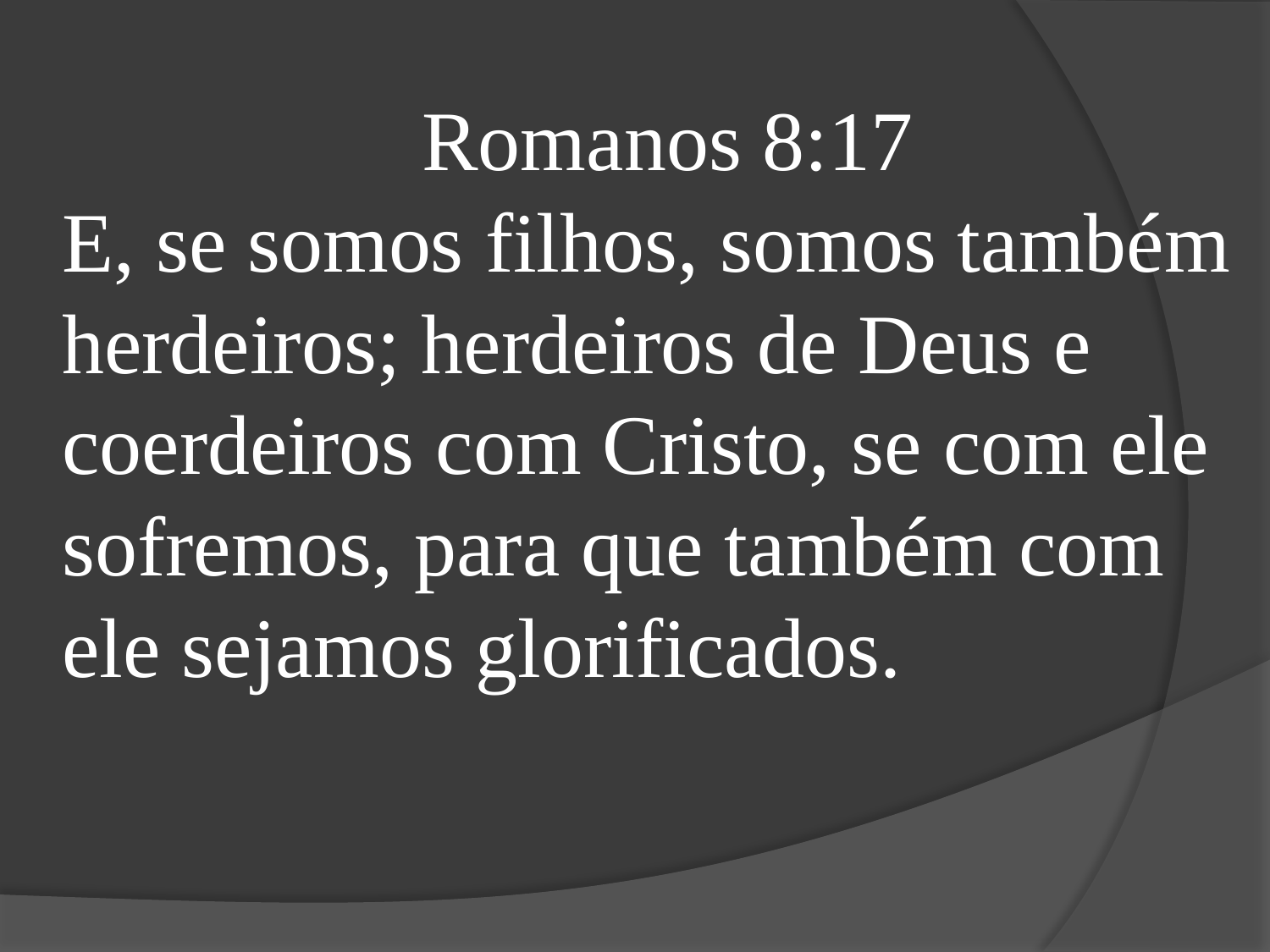

Romanos 8:17
E, se somos filhos, somos também herdeiros; herdeiros de Deus e coerdeiros com Cristo, se com ele sofremos, para que também com ele sejamos glorificados.